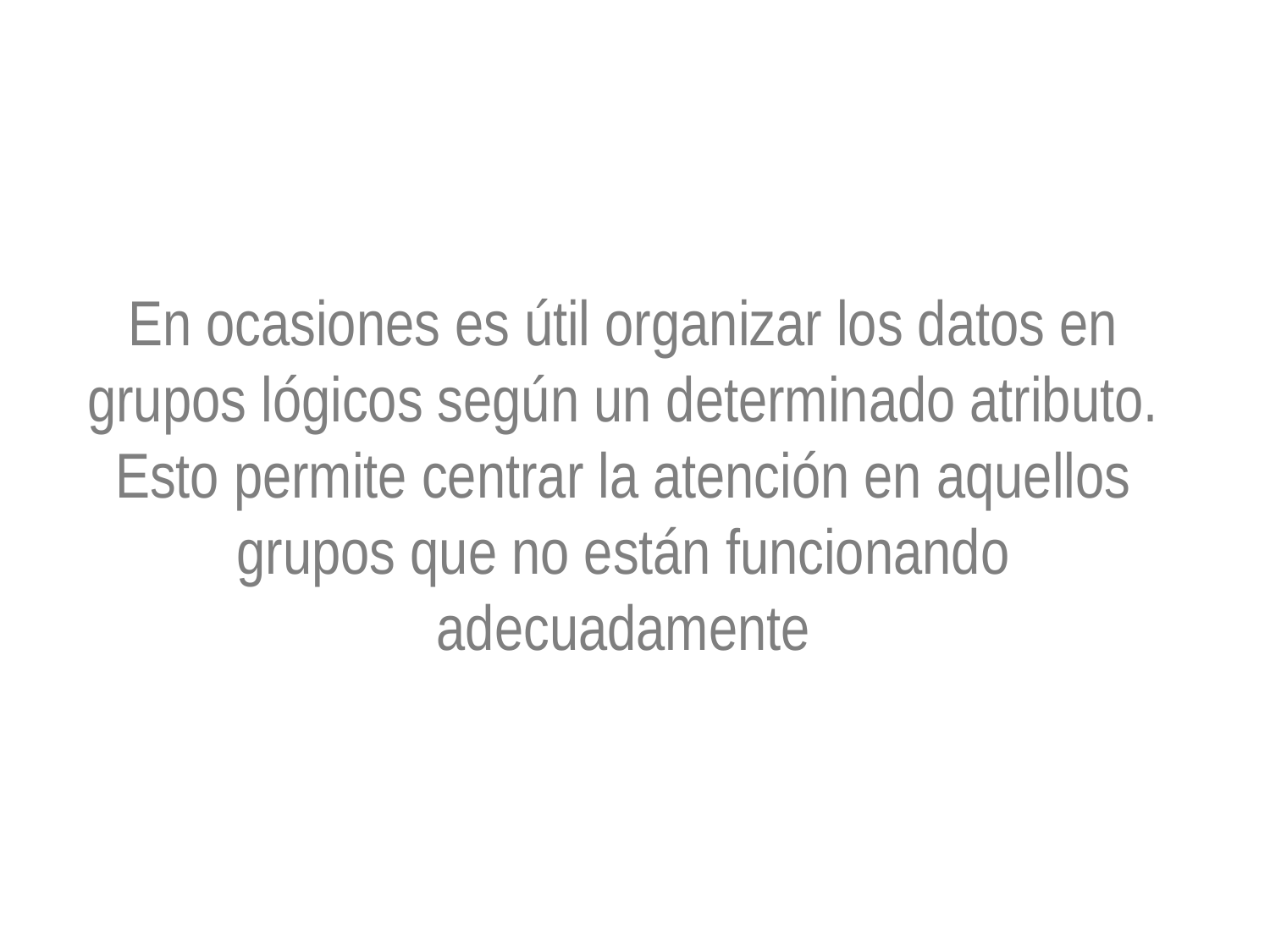

En ocasiones es útil organizar los datos en grupos lógicos según un determinado atributo. Esto permite centrar la atención en aquellos grupos que no están funcionando adecuadamente